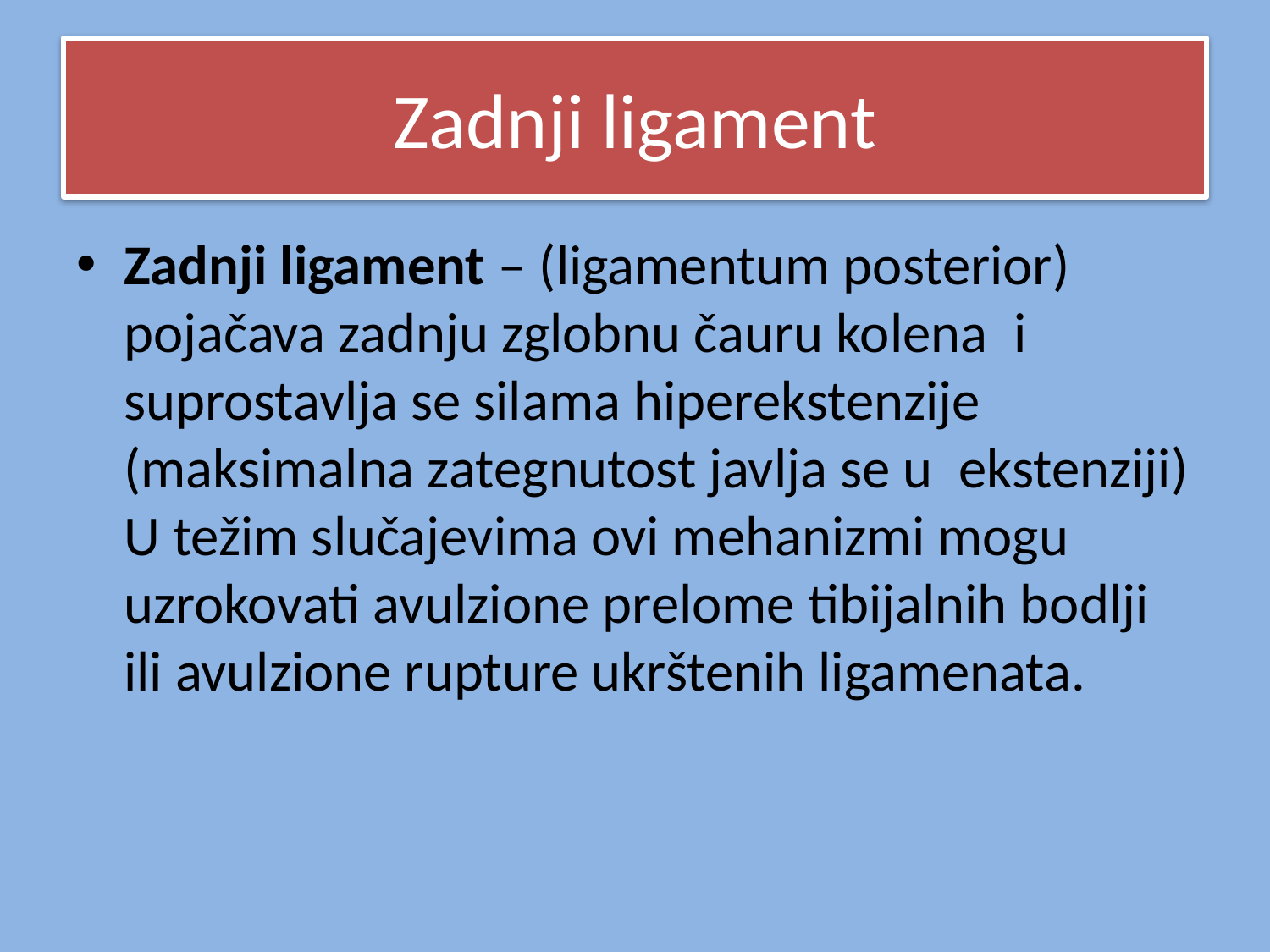

# Zadnji ligament
Zadnji ligament – (ligamentum posterior) pojačava zadnju zglobnu čauru kolena  i suprostavlja se silama hiperekstenzije (maksimalna zategnutost javlja se u  ekstenziji) U težim slučajevima ovi mehanizmi mogu uzrokovati avulzione prelome tibijalnih bodlji ili avulzione rupture ukrštenih ligamenata.